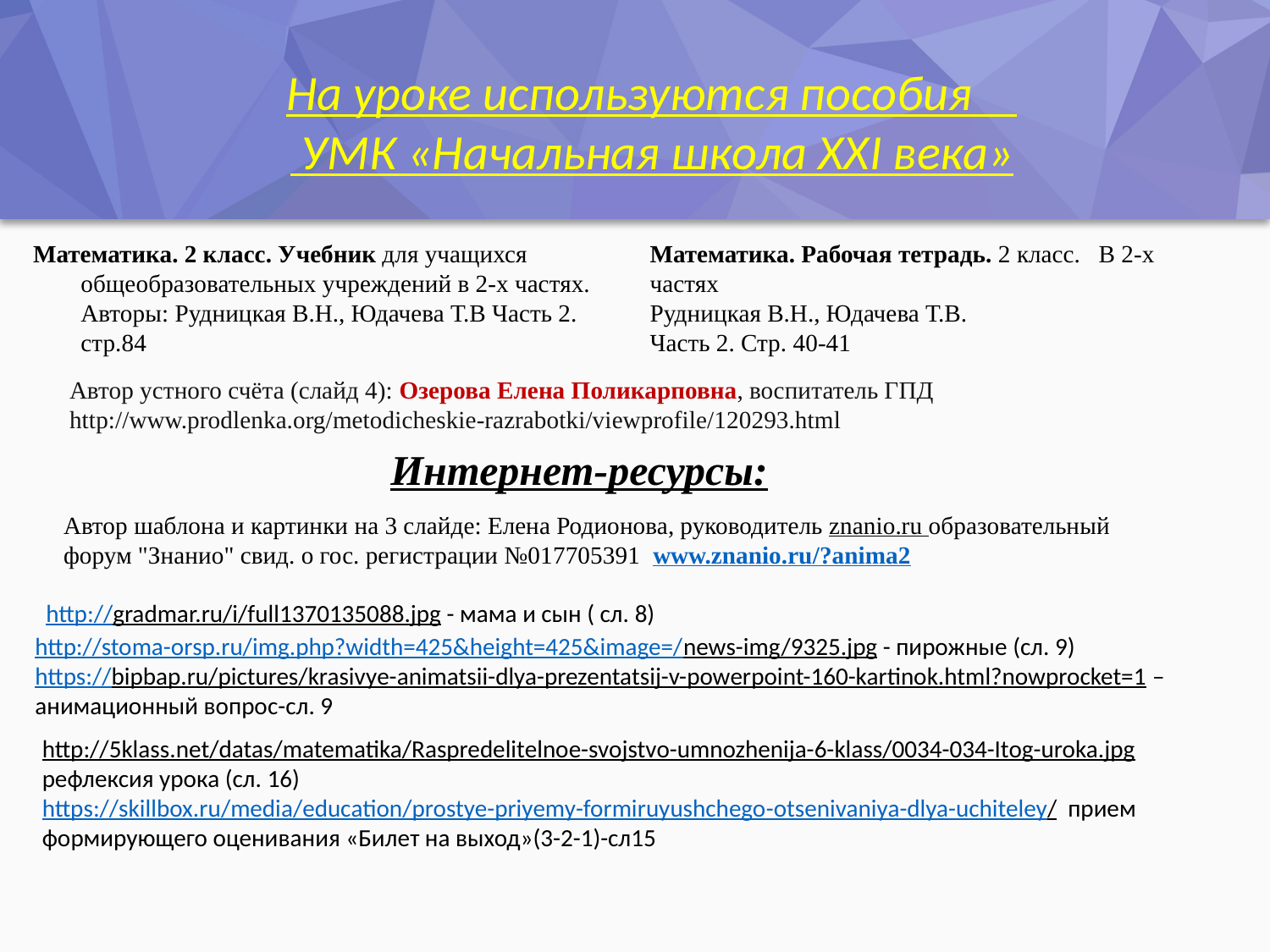

На уроке используются пособия
 УМК «Начальная школа XXI века»
Математика. 2 класс. Учебник для учащихся общеобразовательных учреждений в 2-х частях. Авторы: Рудницкая В.Н., Юдачева Т.В Часть 2. стр.84
Математика. Рабочая тетрадь. 2 класс.   В 2-х частях
Рудницкая В.Н., Юдачева Т.В.
Часть 2. Стр. 40-41
Автор устного счёта (слайд 4): Озерова Елена Поликарповна, воспитатель ГПД
http://www.prodlenka.org/metodicheskie-razrabotki/viewprofile/120293.html

Интернет-ресурсы:
Автор шаблона и картинки на 3 слайде: Елена Родионова, руководитель znanio.ru образовательный форум "Знанио" cвид. о гос. регистрации №017705391  www.znanio.ru/?anima2

http://gradmar.ru/i/full1370135088.jpg - мама и сын ( сл. 8)
http://stoma-orsp.ru/img.php?width=425&height=425&image=/news-img/9325.jpg - пирожные (сл. 9)
https://bipbap.ru/pictures/krasivye-animatsii-dlya-prezentatsij-v-powerpoint-160-kartinok.html?nowprocket=1 –анимационный вопрос-сл. 9
http://5klass.net/datas/matematika/Raspredelitelnoe-svojstvo-umnozhenija-6-klass/0034-034-Itog-uroka.jpg рефлексия урока (сл. 16)
https://skillbox.ru/media/education/prostye-priyemy-formiruyushchego-otsenivaniya-dlya-uchiteley/  прием формирующего оценивания «Билет на выход»(3-2-1)-сл15